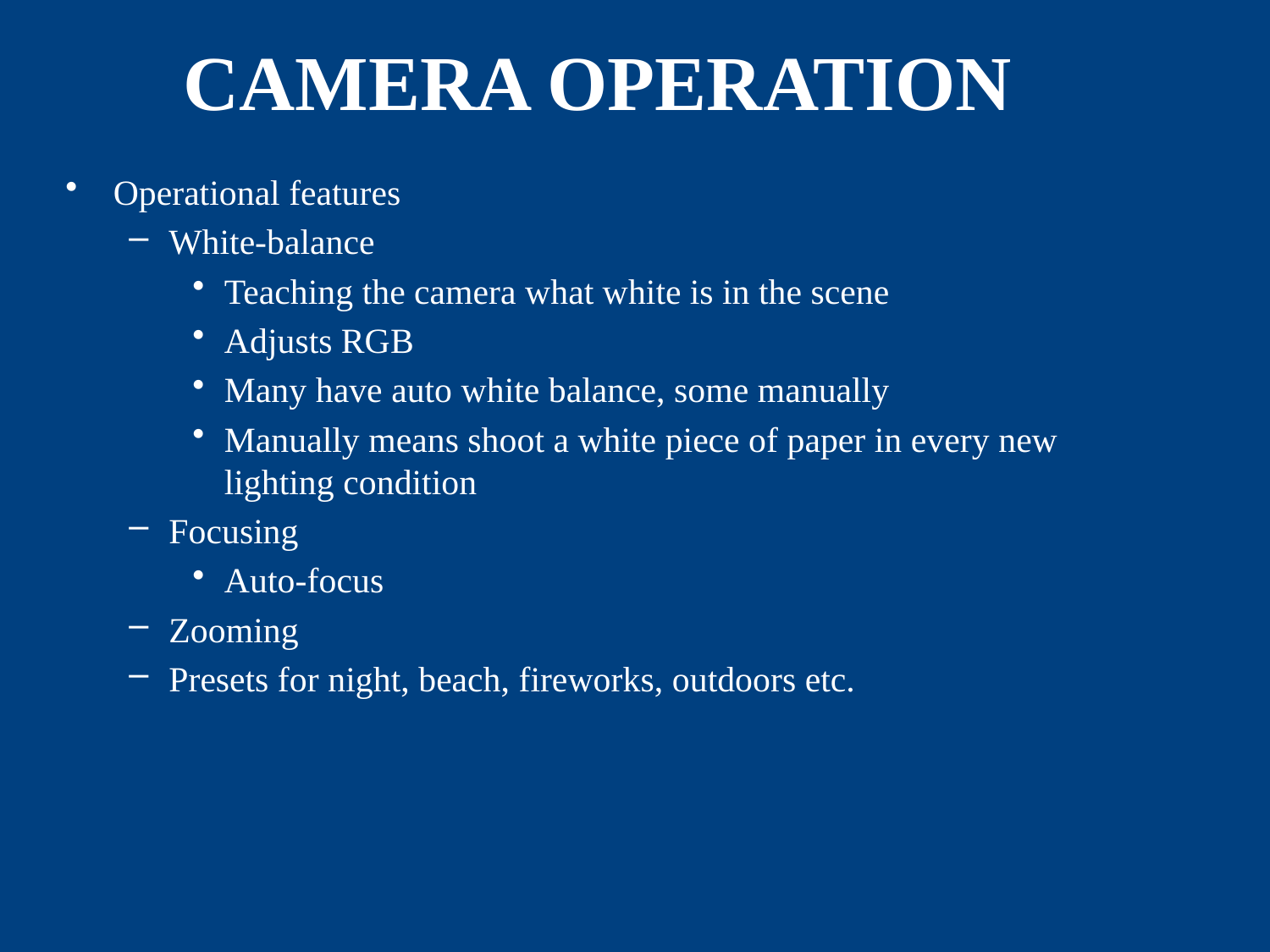

# CAMERA OPERATION

Operational features
White-balance
Teaching the camera what white is in the scene
Adjusts RGB
Many have auto white balance, some manually
Manually means shoot a white piece of paper in every new lighting condition
Focusing
Auto-focus
Zooming
Presets for night, beach, fireworks, outdoors etc.